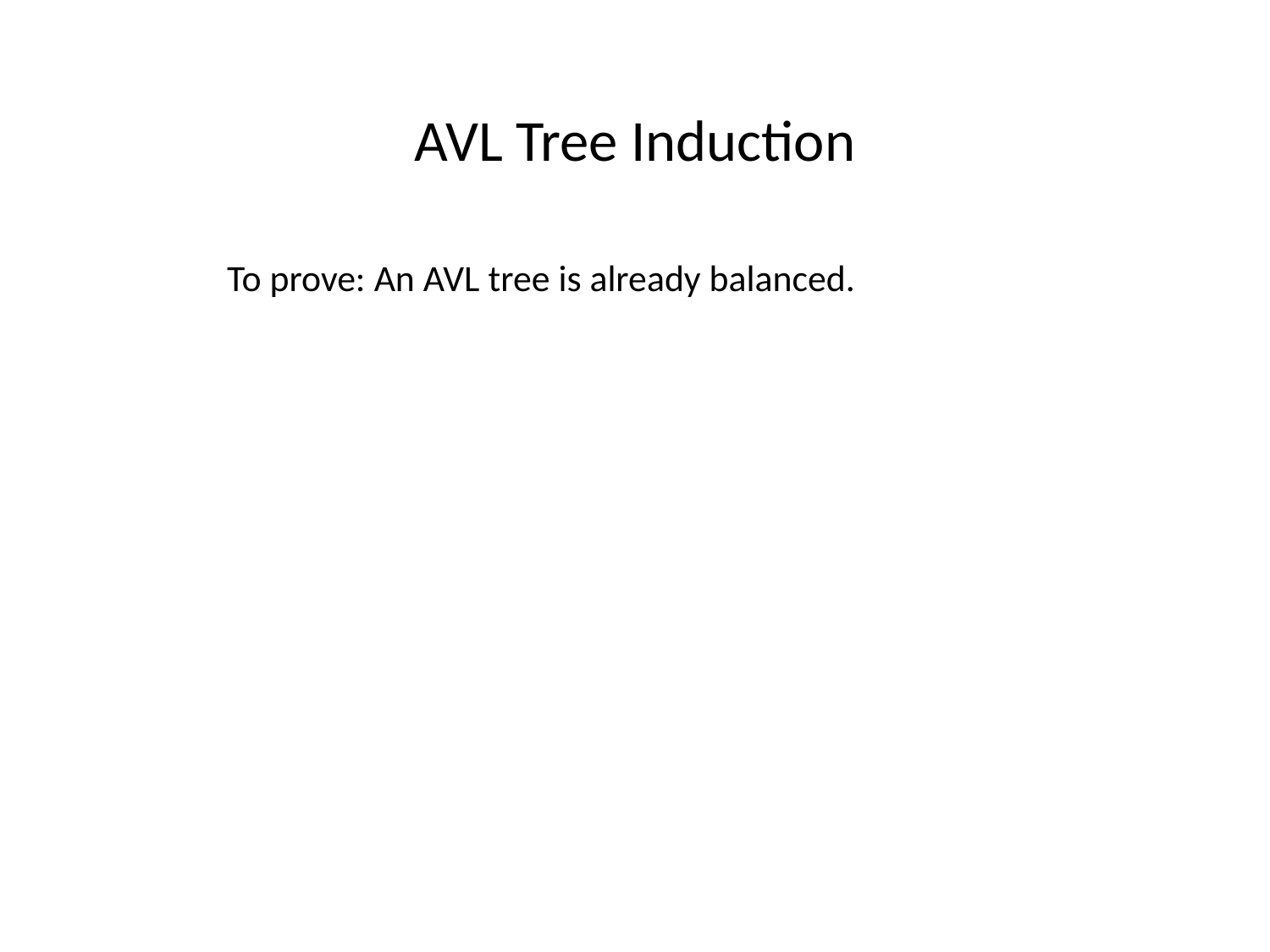

# AVL Tree Induction
	To prove: An AVL tree is already balanced.